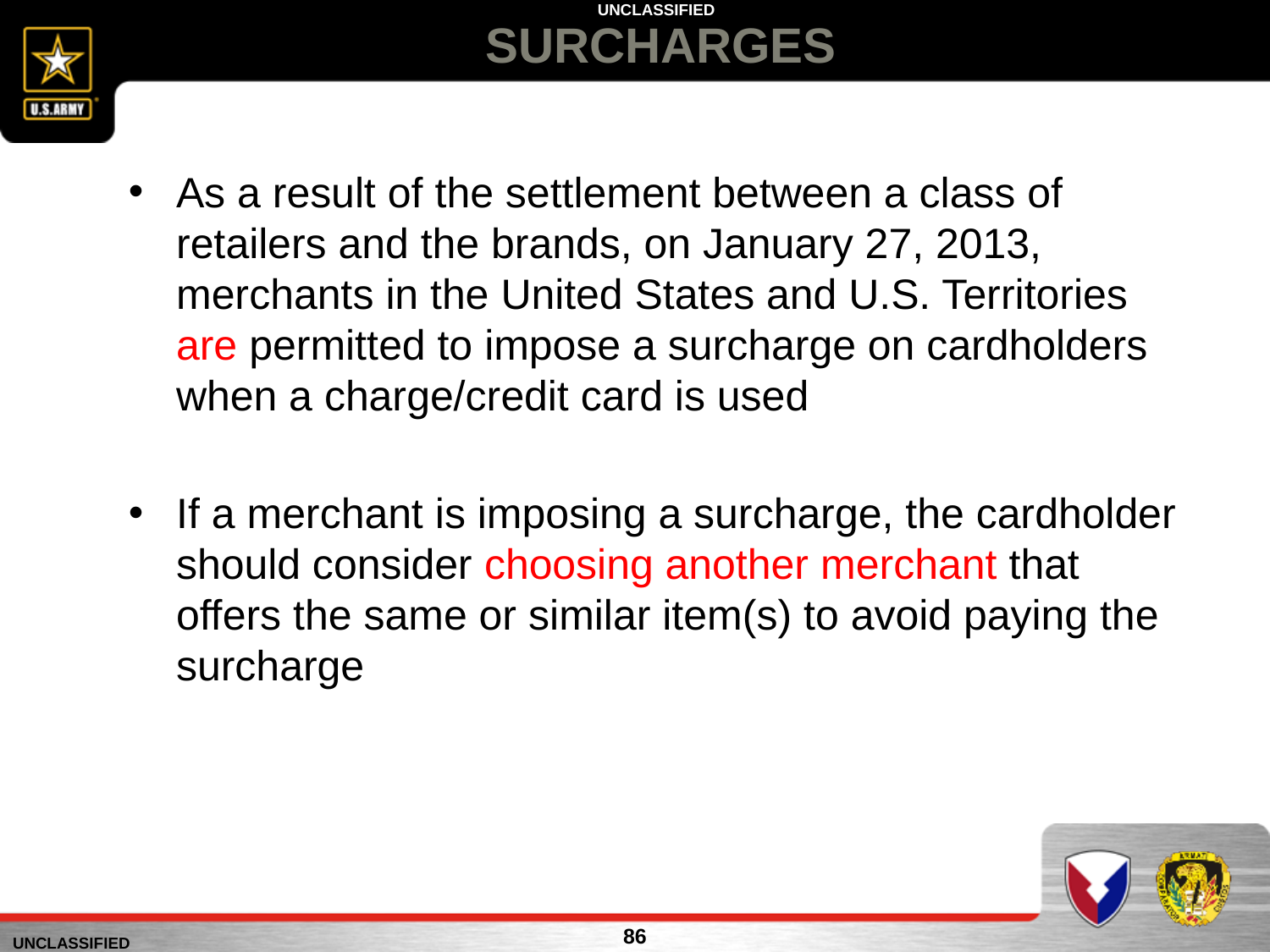

# SURCHARGES
As a result of the settlement between a class of retailers and the brands, on January 27, 2013, merchants in the United States and U.S. Territories are permitted to impose a surcharge on cardholders when a charge/credit card is used

If a merchant is imposing a surcharge, the cardholder should consider choosing another merchant that offers the same or similar item(s) to avoid paying the surcharge

86